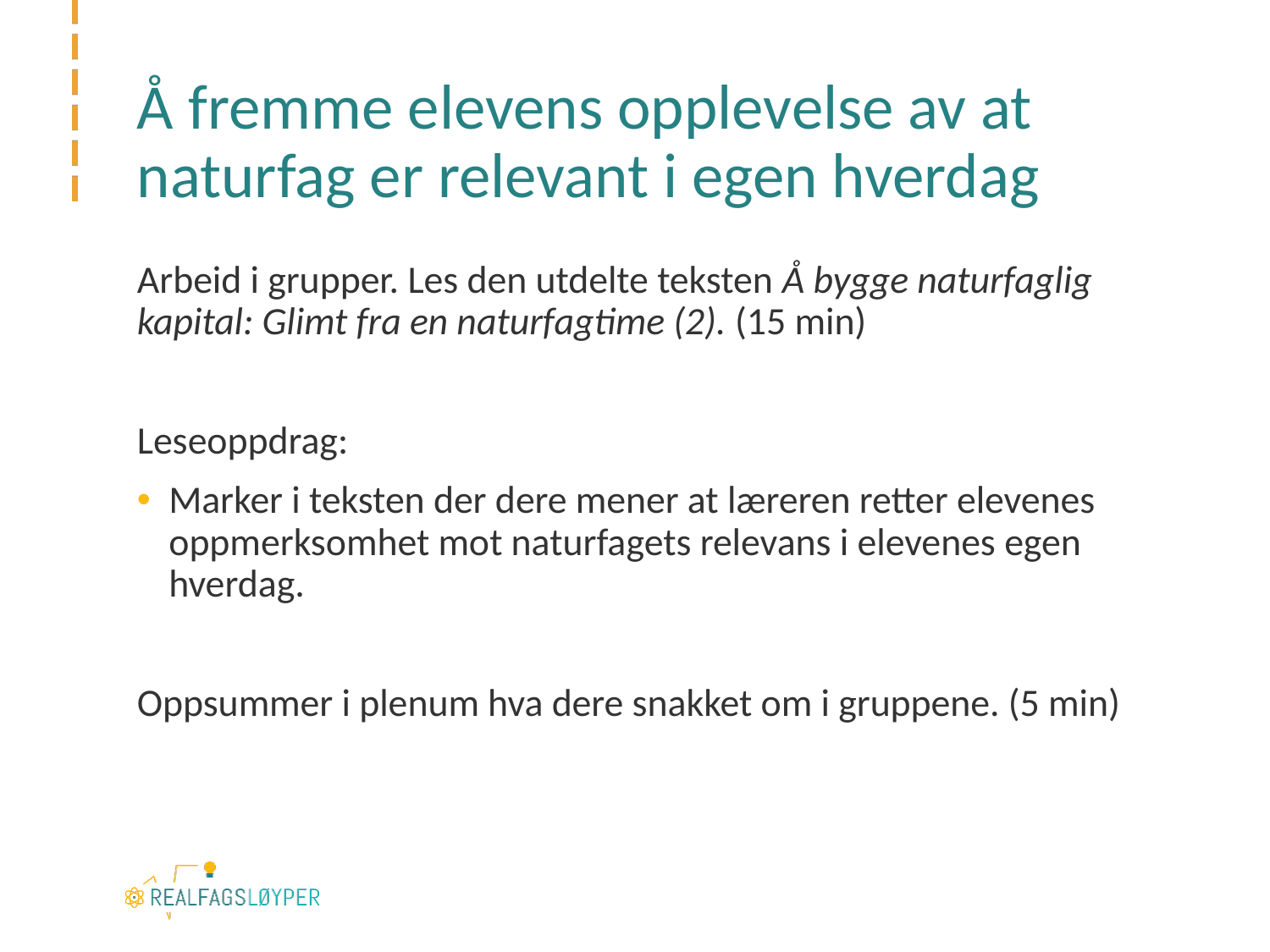

# Å fremme elevens opplevelse av at naturfag er relevant i egen hverdag
Arbeid i grupper. Les den utdelte teksten Å bygge naturfaglig kapital: Glimt fra en naturfagtime (2). (15 min)

Leseoppdrag:
Marker i teksten der dere mener at læreren retter elevenes oppmerksomhet mot naturfagets relevans i elevenes egen hverdag.

Oppsummer i plenum hva dere snakket om i gruppene. (5 min)